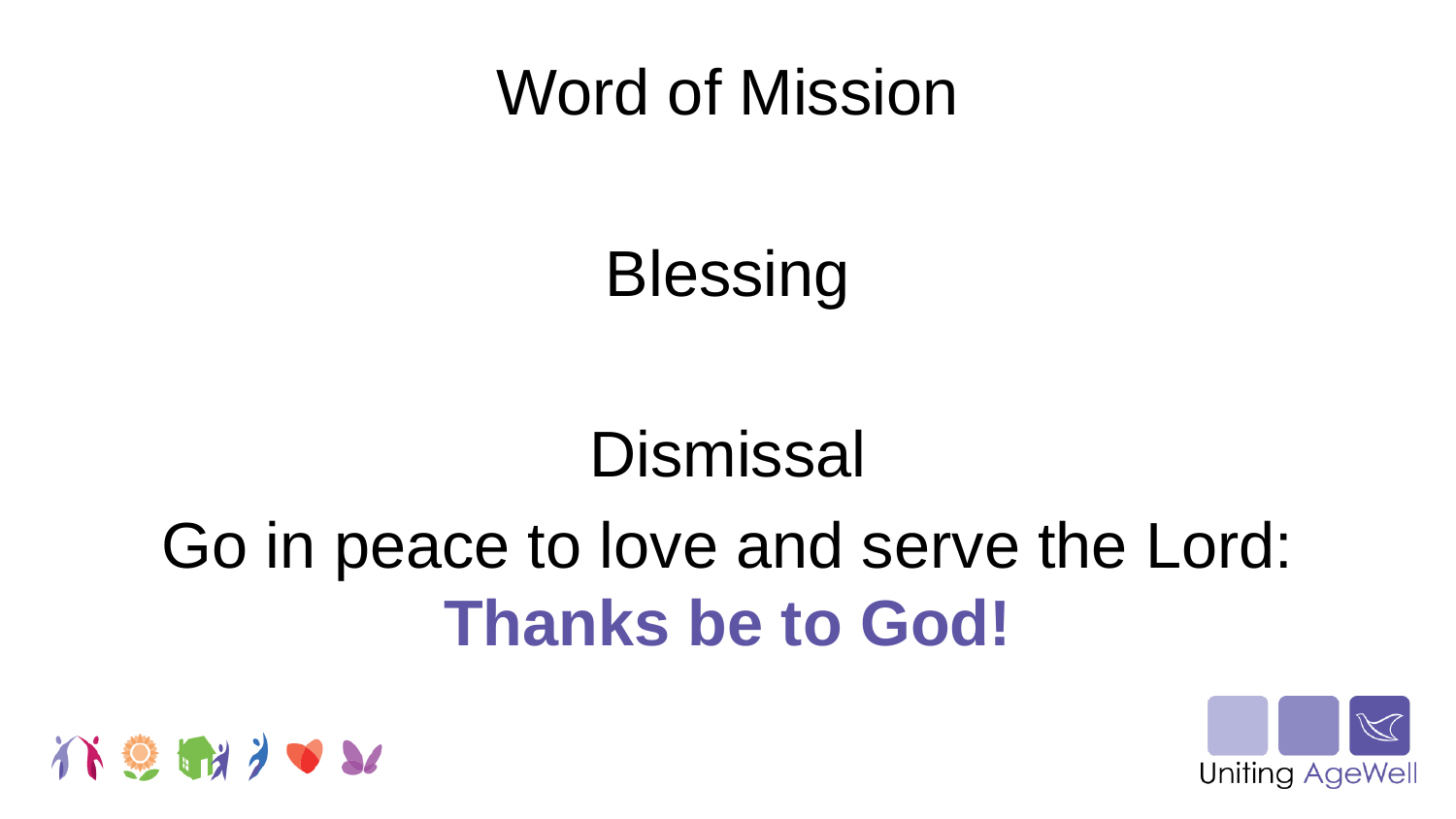

Word of Mission

Blessing

Dismissal
Go in peace to love and serve the Lord: Thanks be to God!